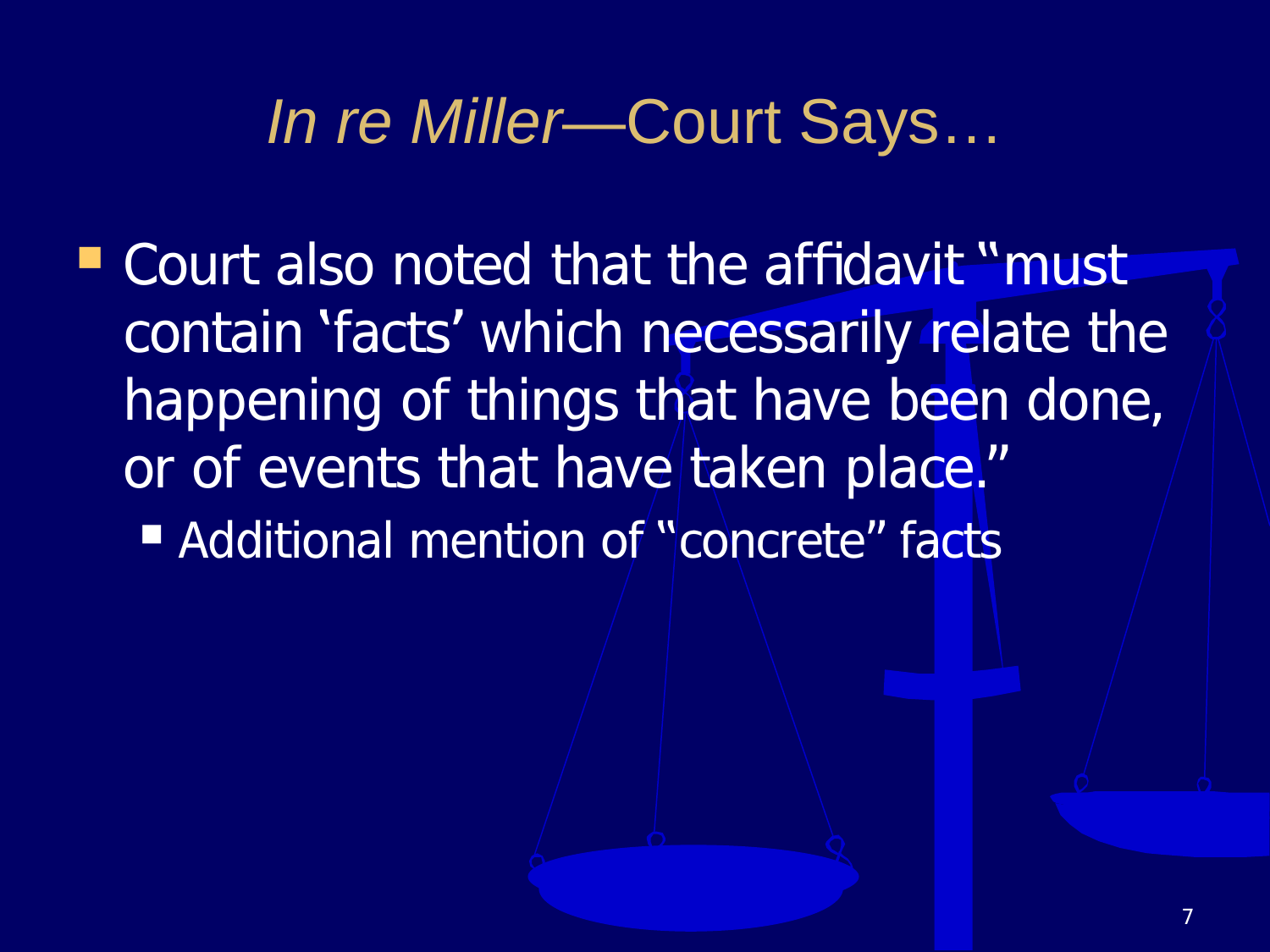

# In re Miller—Court Says…
Court also noted that the affidavit “must contain ‘facts’ which necessarily relate the happening of things that have been done, or of events that have taken place.”
Additional mention of “concrete” facts

7